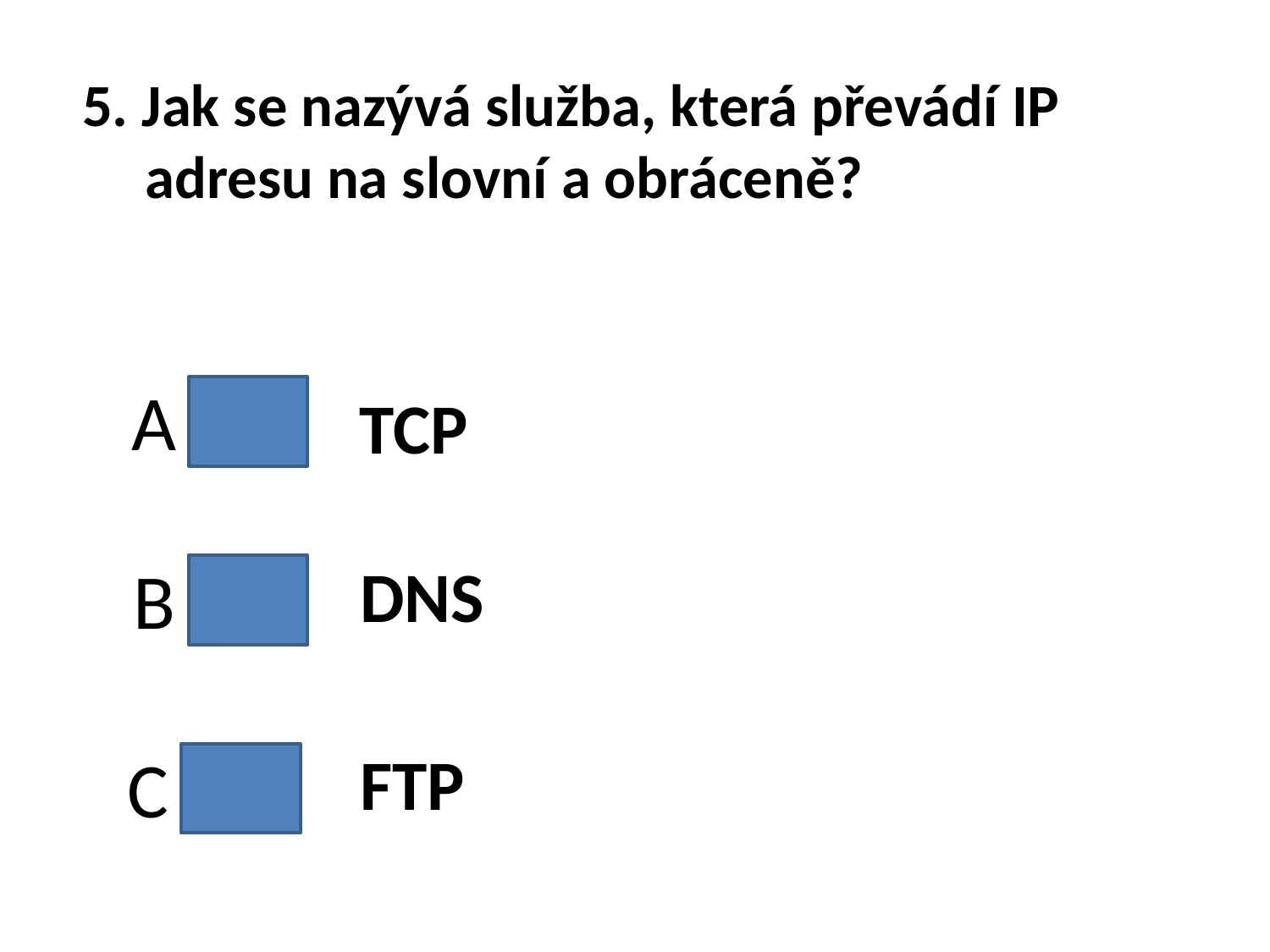

# 5. Jak se nazývá služba, která převádí IP adresu na slovní a obráceně?
A

TCP
B
DNS

C
FTP